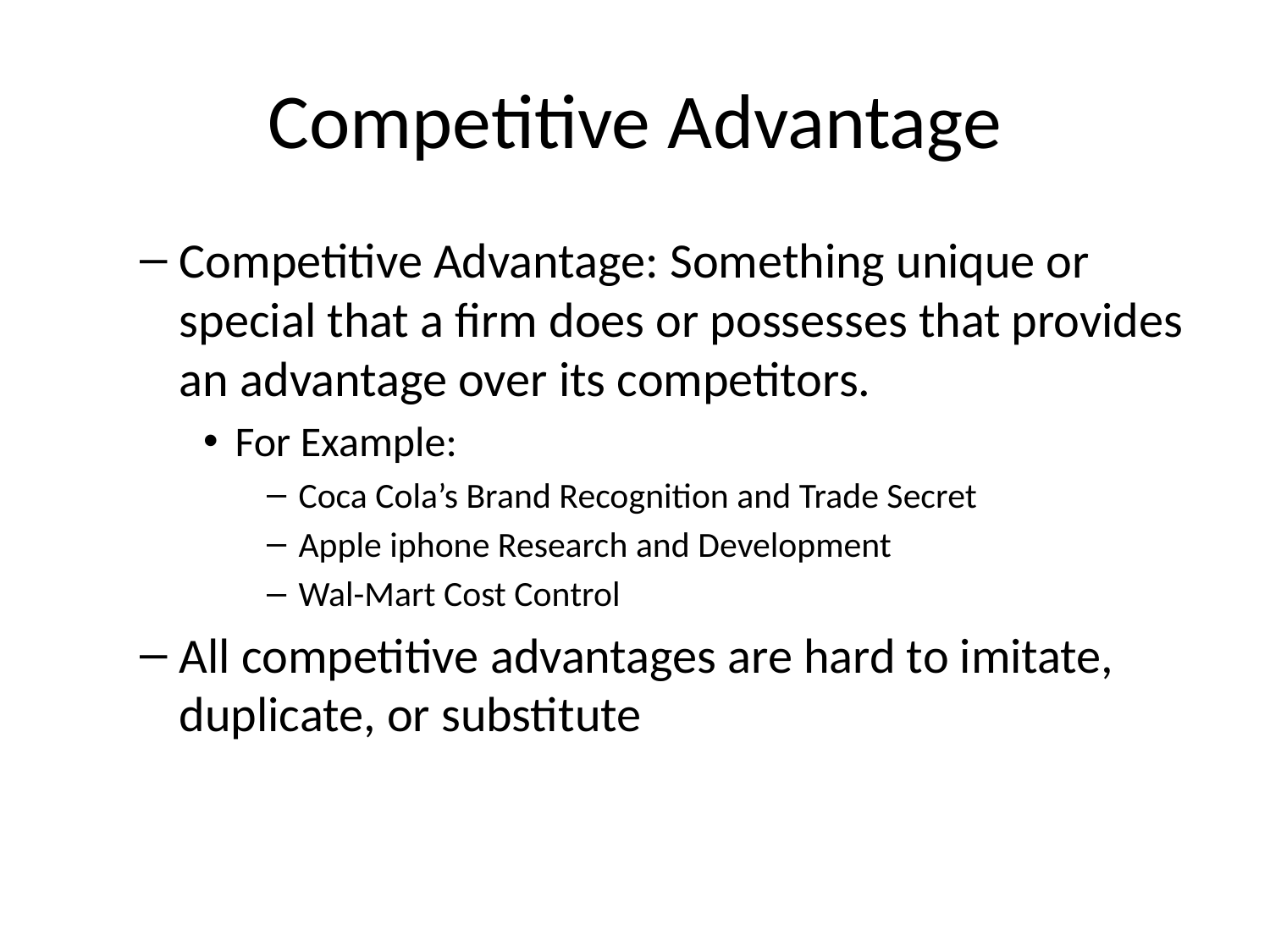

# Competitive Advantage
Competitive Advantage: Something unique or special that a firm does or possesses that provides an advantage over its competitors.
For Example:
Coca Cola’s Brand Recognition and Trade Secret
Apple iphone Research and Development
Wal-Mart Cost Control
All competitive advantages are hard to imitate, duplicate, or substitute